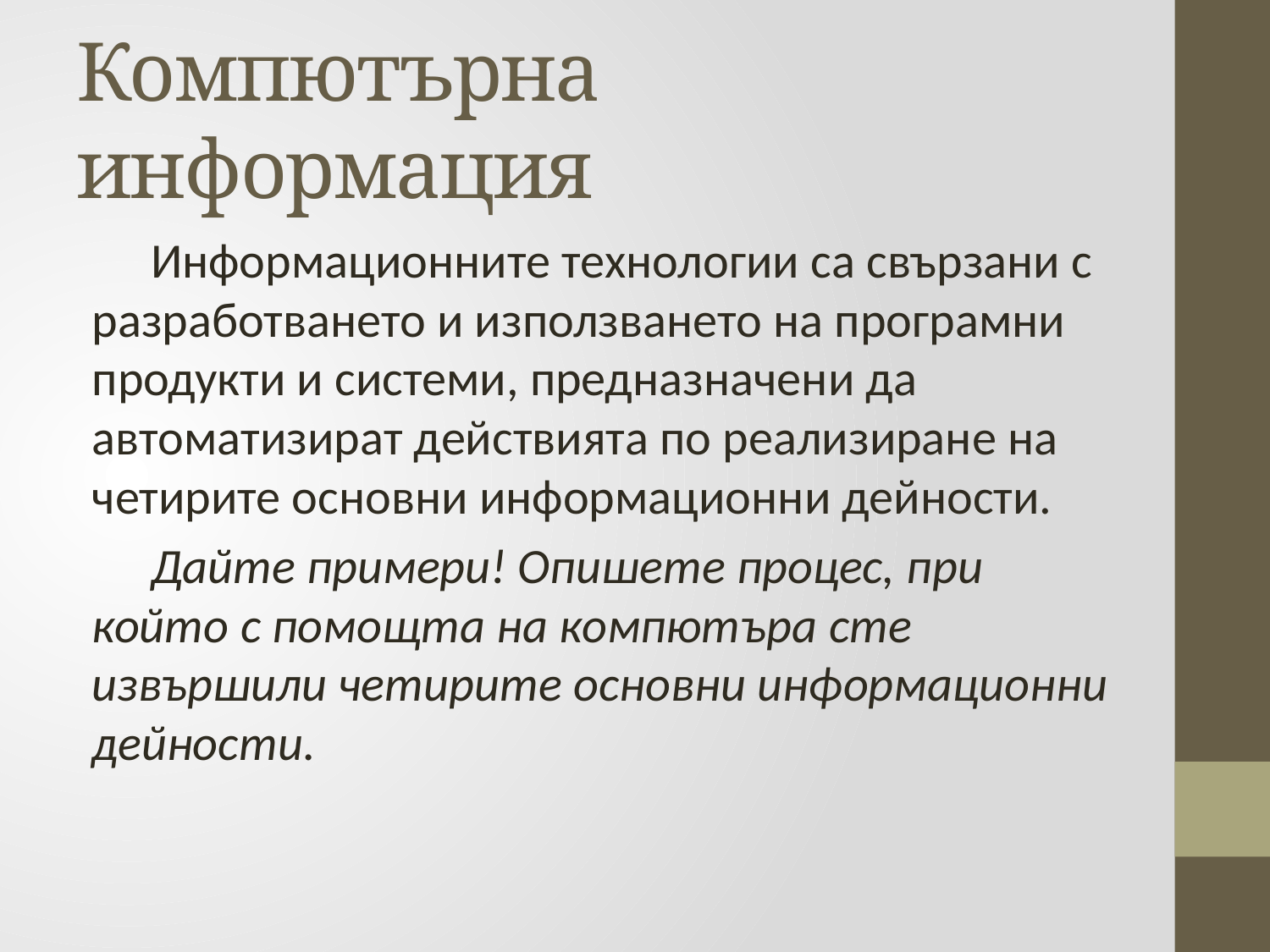

# Компютърна информация
Информационните технологии са свързани с разработването и използването на програмни продукти и системи, предназначени да автоматизират действията по реализиране на четирите основни информационни дейности.
Дайте примери! Опишете процес, при който с помощта на компютъра сте извършили четирите основни информационни дейности.